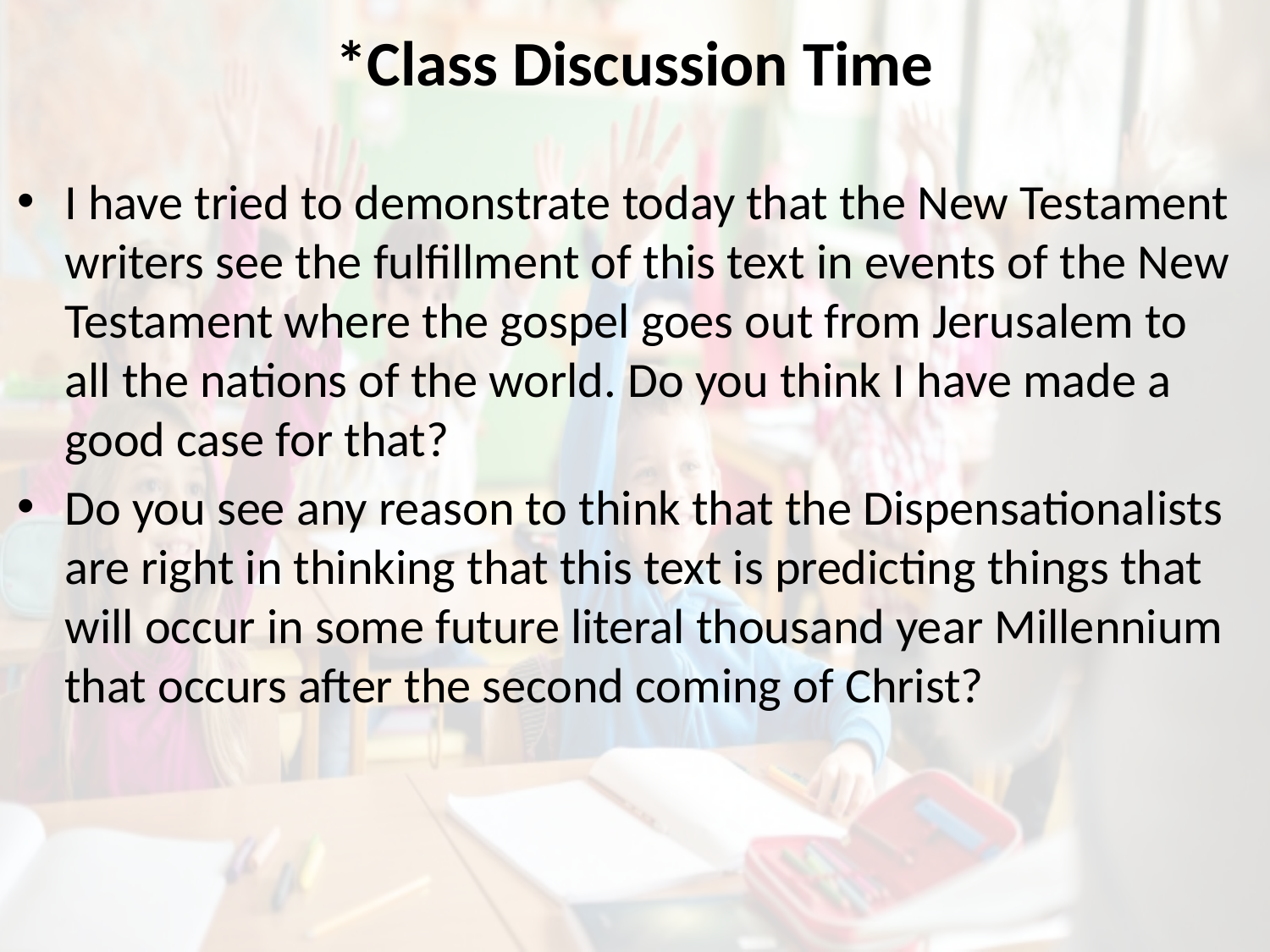

# *Class Discussion Time

I have tried to demonstrate today that the New Testament writers see the fulfillment of this text in events of the New Testament where the gospel goes out from Jerusalem to all the nations of the world. Do you think I have made a good case for that?
Do you see any reason to think that the Dispensationalists are right in thinking that this text is predicting things that will occur in some future literal thousand year Millennium that occurs after the second coming of Christ?